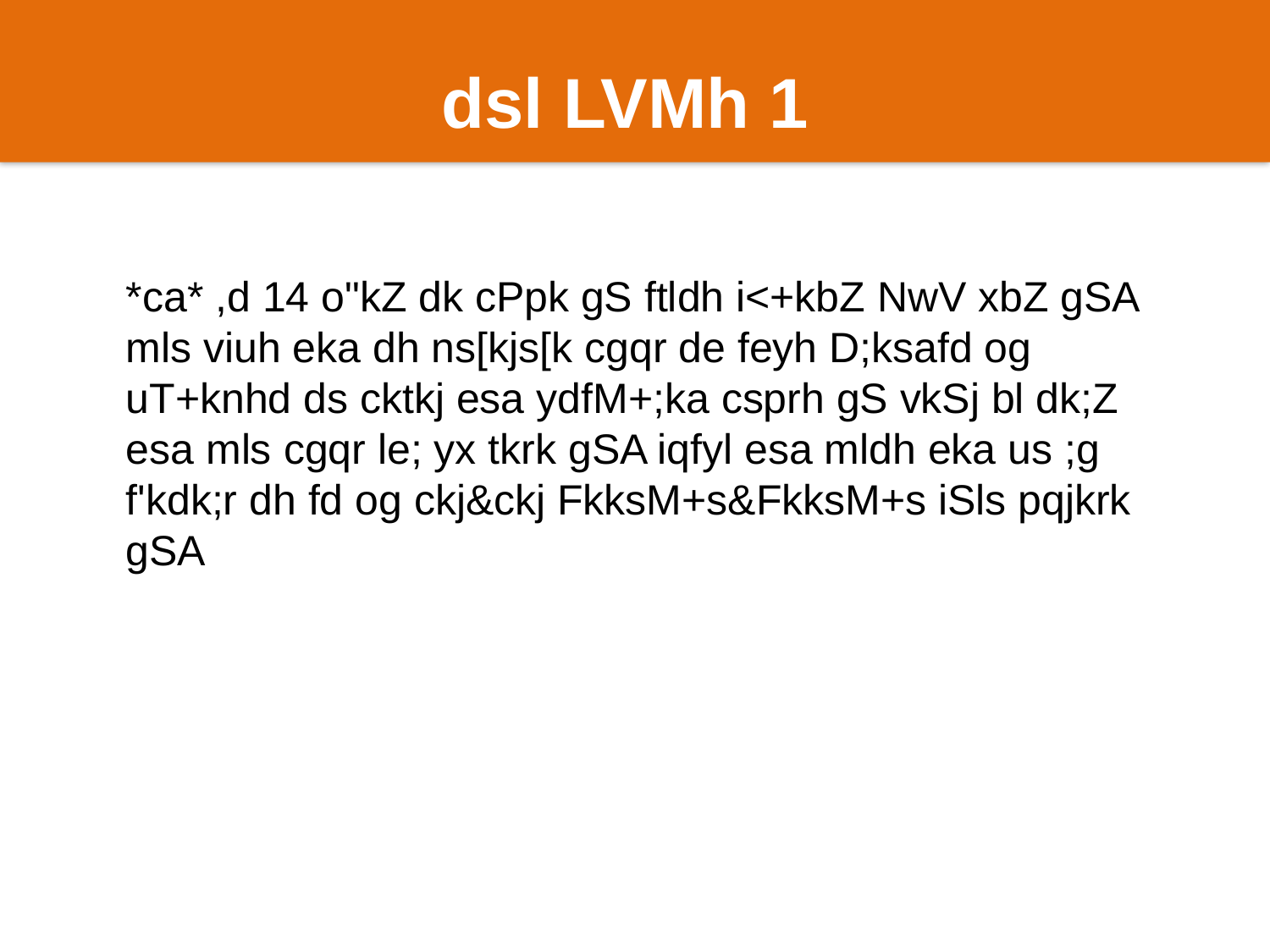

dsl LVMh 1
*ca* ,d 14 o"kZ dk cPpk gS ftldh i<+kbZ NwV xbZ gSA mls viuh eka dh ns[kjs[k cgqr de feyh D;ksafd og uT+knhd ds cktkj esa ydfM+;ka csprh gS vkSj bl dk;Z esa mls cgqr le; yx tkrk gSA iqfyl esa mldh eka us ;g f'kdk;r dh fd og ckj&ckj FkksM+s&FkksM+s iSls pqjkrk gSA